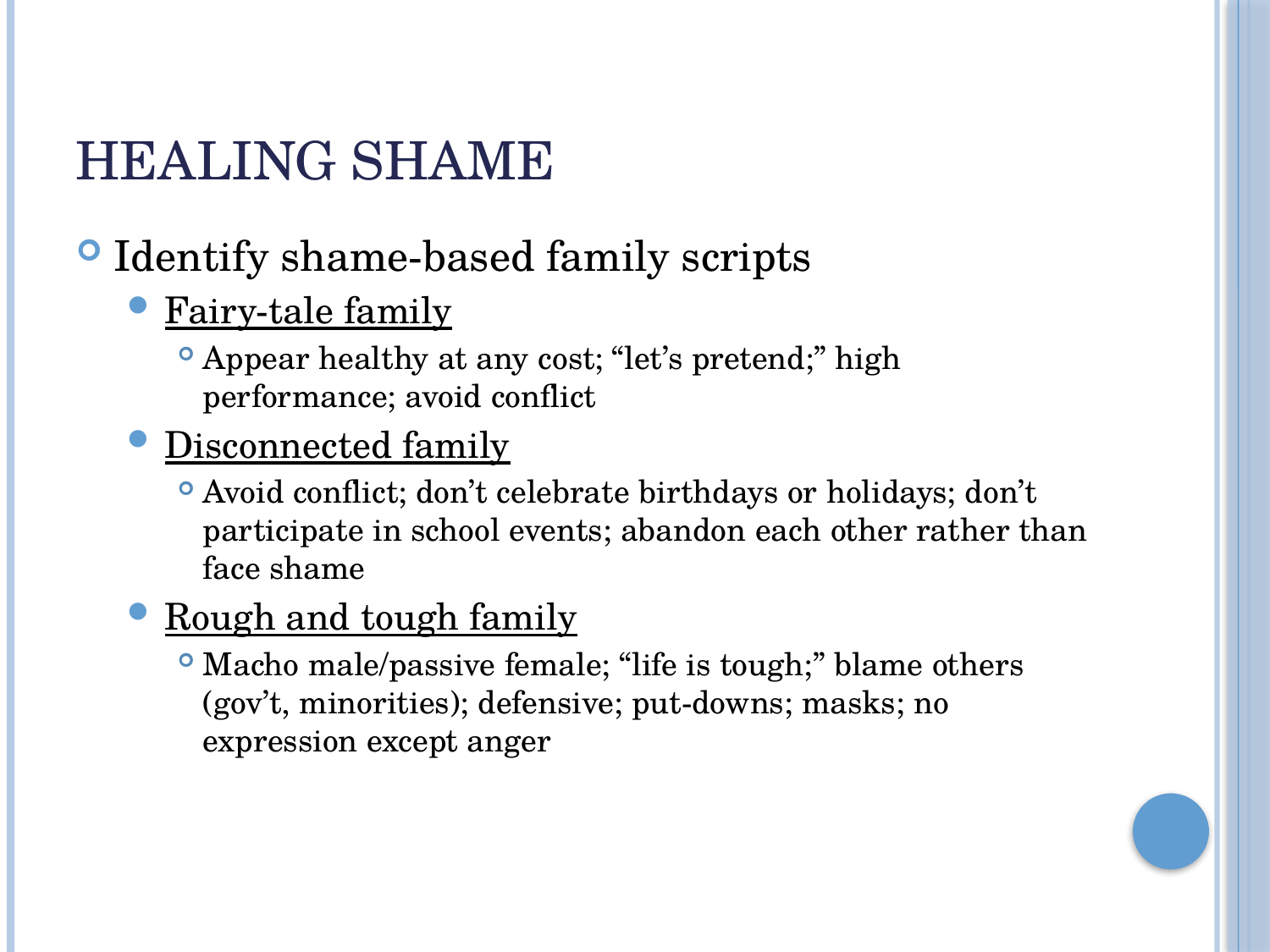

# Healing Shame
Identify shame-based family scripts
Fairy-tale family
Appear healthy at any cost; “let’s pretend;” high performance; avoid conflict
Disconnected family
Avoid conflict; don’t celebrate birthdays or holidays; don’t participate in school events; abandon each other rather than face shame
Rough and tough family
Macho male/passive female; “life is tough;” blame others (gov’t, minorities); defensive; put-downs; masks; no expression except anger